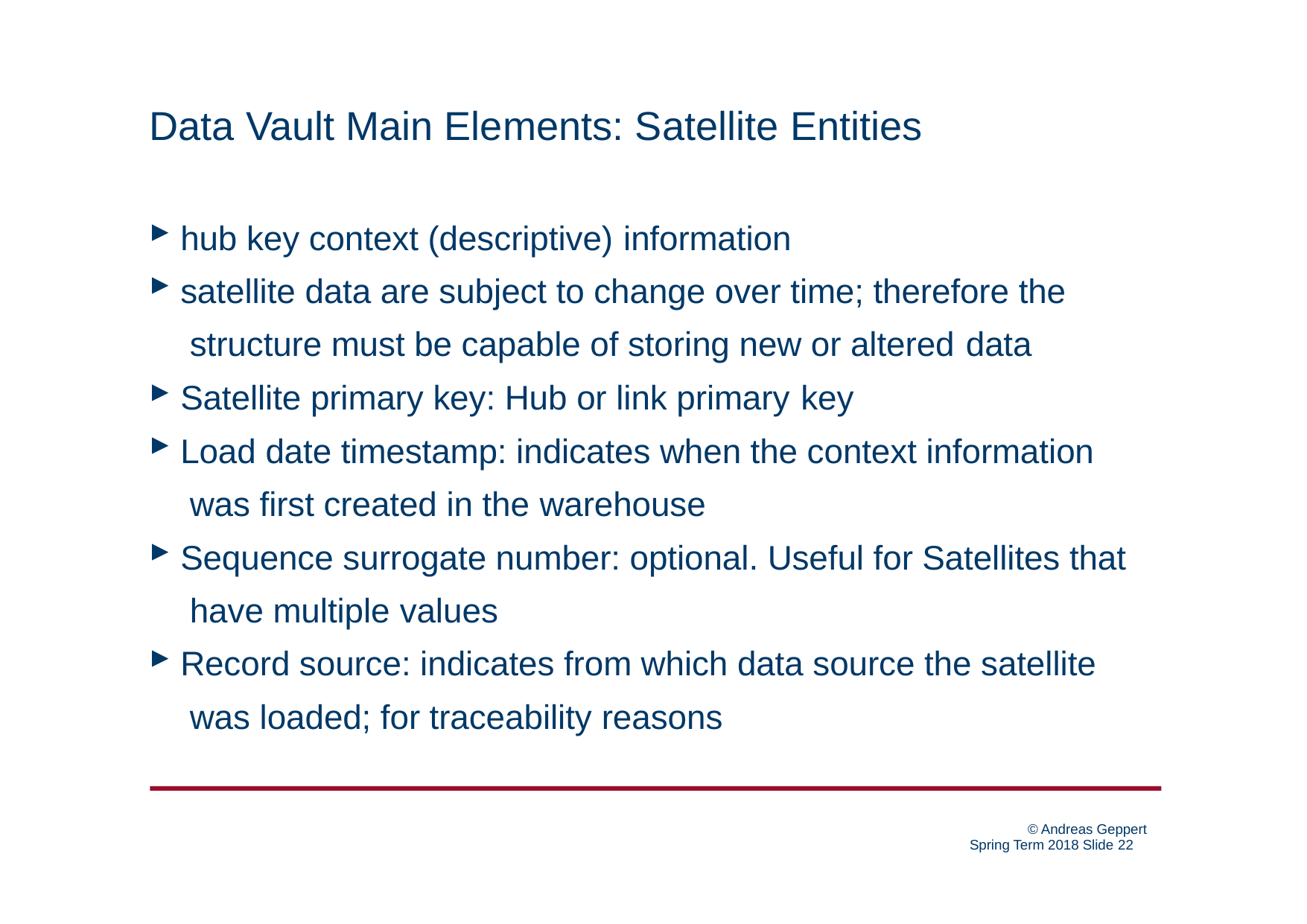

# Data Vault Main Elements: Satellite Entities
hub key context (descriptive) information
satellite data are subject to change over time; therefore the  structure must be capable of storing new or altered data
Satellite primary key: Hub or link primary key
Load date timestamp: indicates when the context information  was first created in the warehouse
Sequence surrogate number: optional. Useful for Satellites that  have multiple values
Record source: indicates from which data source the satellite  was loaded; for traceability reasons
© Andreas Geppert  Spring Term 2018 Slide 22